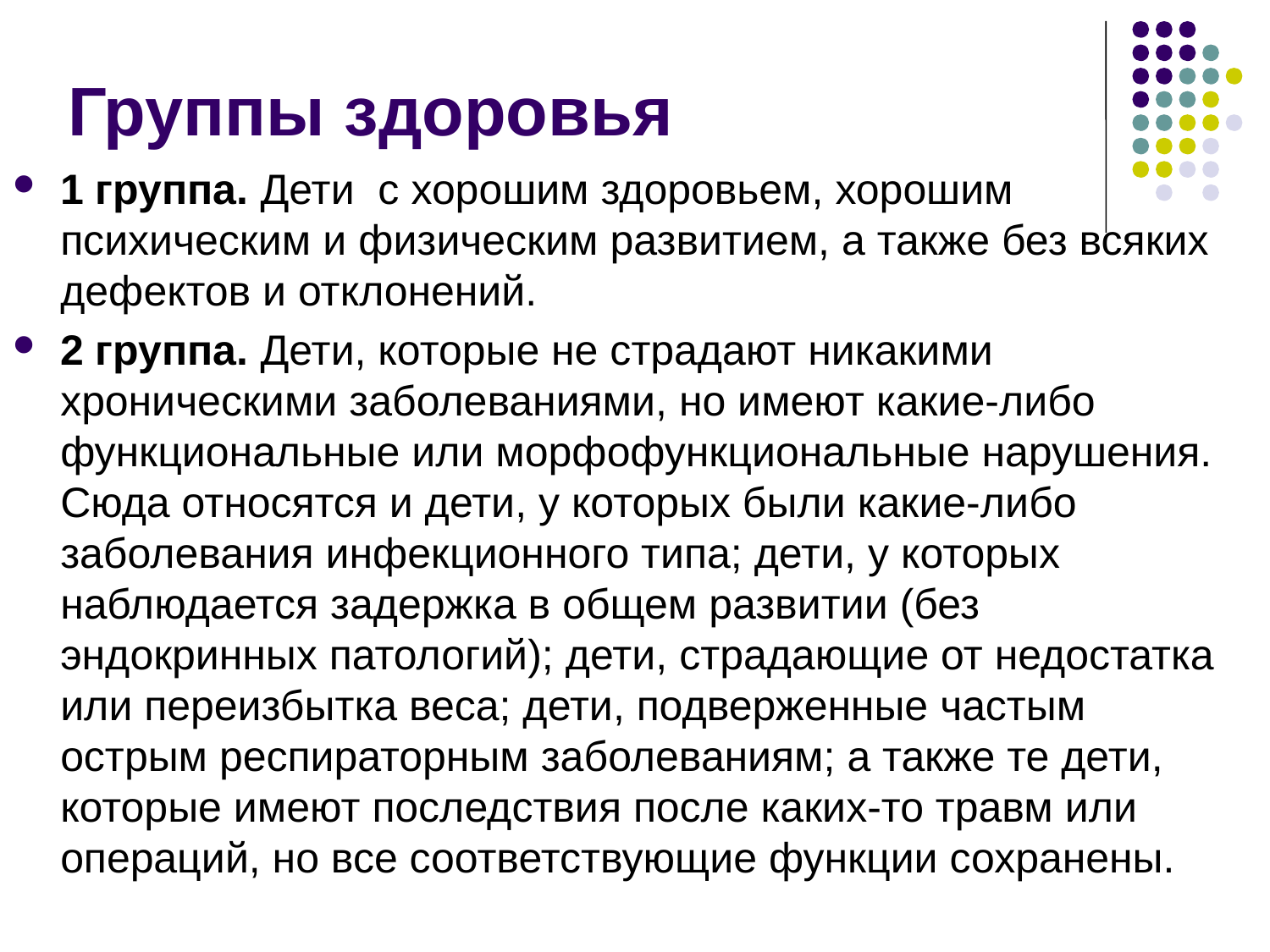

# Группы здоровья
1 группа. Дети  с хорошим здоровьем, хорошим психическим и физическим развитием, а также без всяких дефектов и отклонений.
2 группа. Дети, которые не страдают никакими хроническими заболеваниями, но имеют какие-либо функциональные или морфофункциональные нарушения. Сюда относятся и дети, у которых были какие-либо заболевания инфекционного типа; дети, у которых наблюдается задержка в общем развитии (без эндокринных патологий); дети, страдающие от недостатка или переизбытка веса; дети, подверженные частым острым респираторным заболеваниям; а также те дети, которые имеют последствия после каких-то травм или операций, но все соответствующие функции сохранены.